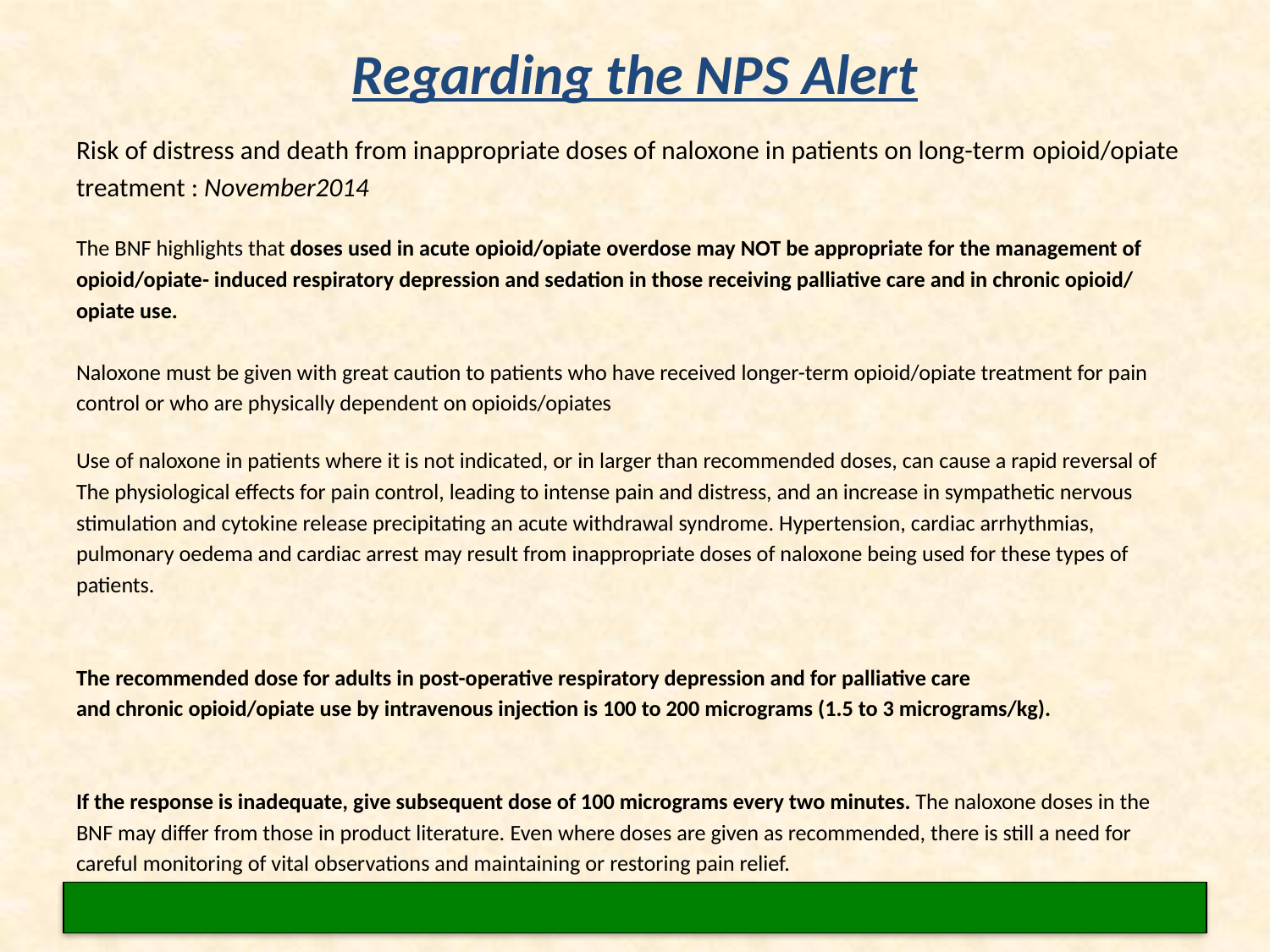

# Regarding the NPS Alert
Risk of distress and death from inappropriate doses of naloxone in patients on long-term opioid/opiate
treatment : November2014

The BNF highlights that doses used in acute opioid/opiate overdose may NOT be appropriate for the management of
opioid/opiate- induced respiratory depression and sedation in those receiving palliative care and in chronic opioid/
opiate use.

Naloxone must be given with great caution to patients who have received longer-term opioid/opiate treatment for pain
control or who are physically dependent on opioids/opiates
Use of naloxone in patients where it is not indicated, or in larger than recommended doses, can cause a rapid reversal of
The physiological effects for pain control, leading to intense pain and distress, and an increase in sympathetic nervous
stimulation and cytokine release precipitating an acute withdrawal syndrome. Hypertension, cardiac arrhythmias,
pulmonary oedema and cardiac arrest may result from inappropriate doses of naloxone being used for these types of
patients.

The recommended dose for adults in post-operative respiratory depression and for palliative care
and chronic opioid/opiate use by intravenous injection is 100 to 200 micrograms (1.5 to 3 micrograms/kg).

If the response is inadequate, give subsequent dose of 100 micrograms every two minutes. The naloxone doses in the
BNF may differ from those in product literature. Even where doses are given as recommended, there is still a need for
careful monitoring of vital observations and maintaining or restoring pain relief.